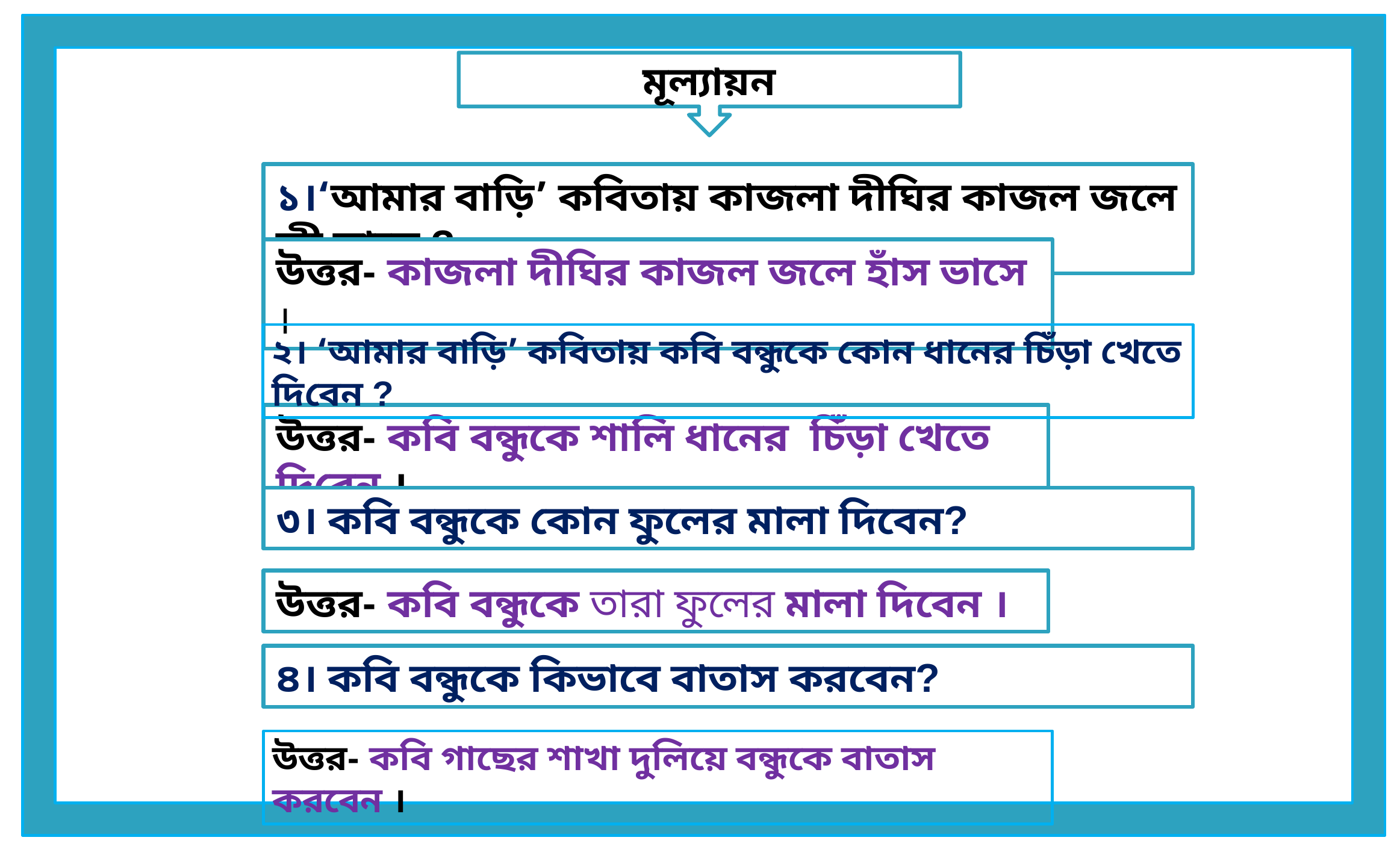

মূল্যায়ন
১।‘আমার বাড়ি’ কবিতায় কাজলা দীঘির কাজল জলে কী ভাসে ?
উত্তর- কাজলা দীঘির কাজল জলে হাঁস ভাসে ।
২। ‘আমার বাড়ি’ কবিতায় কবি বন্ধুকে কোন ধানের চিঁড়া খেতে দিবেন ?
উত্তর- কবি বন্ধুকে শালি ধানের  চিঁড়া খেতে দিবেন ।
৩। কবি বন্ধুকে কোন ফুলের মালা দিবেন?
উত্তর- কবি বন্ধুকে তারা ফুলের মালা দিবেন ।
৪। কবি বন্ধুকে কিভাবে বাতাস করবেন?
উত্তর- কবি গাছের শাখা দুলিয়ে বন্ধুকে বাতাস করবেন ।